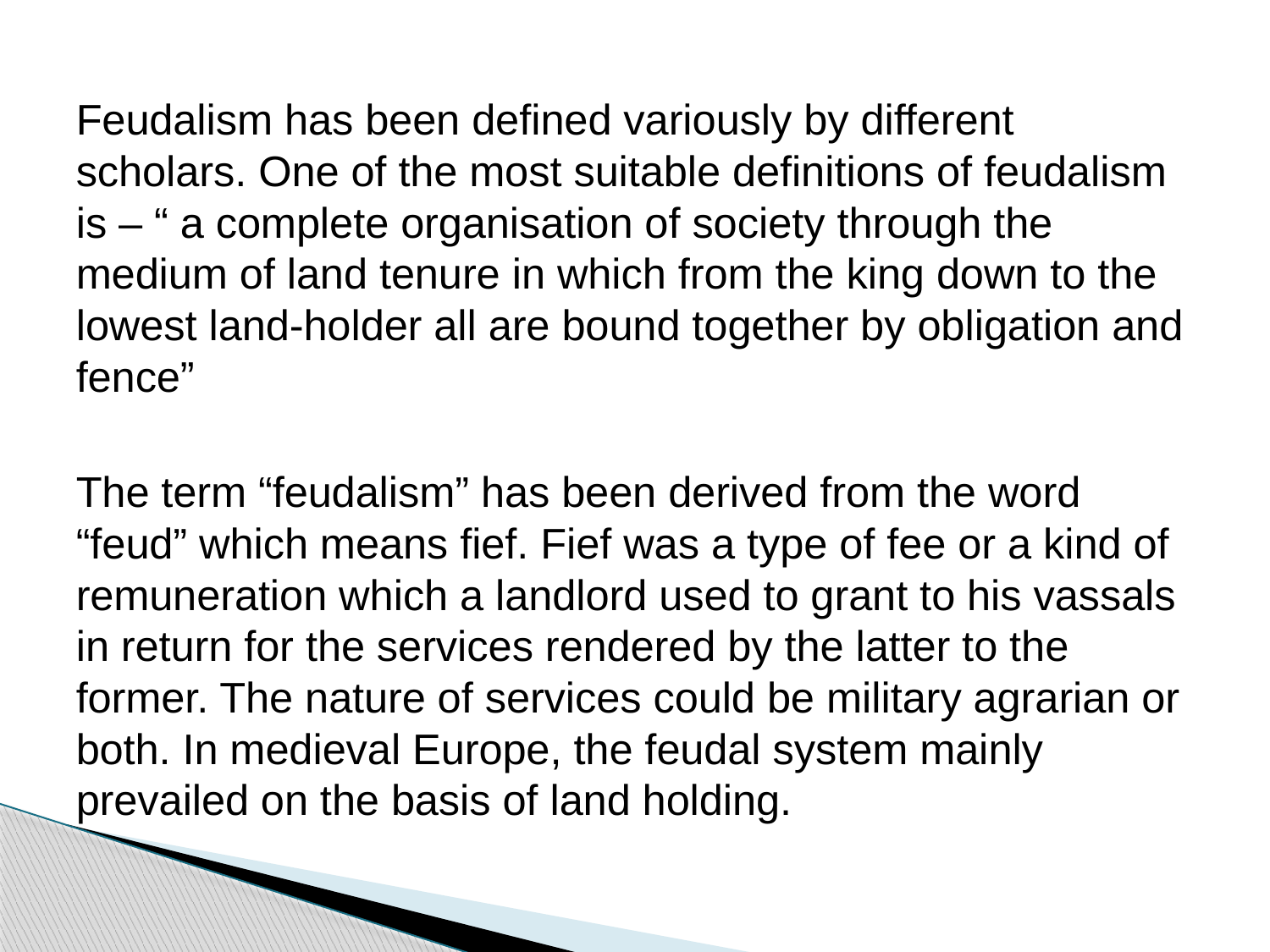

Feudalism has been defined variously by different scholars. One of the most suitable definitions of feudalism is – “ a complete organisation of society through the medium of land tenure in which from the king down to the lowest land-holder all are bound together by obligation and fence”

The term “feudalism” has been derived from the word “feud” which means fief. Fief was a type of fee or a kind of remuneration which a landlord used to grant to his vassals in return for the services rendered by the latter to the former. The nature of services could be military agrarian or both. In medieval Europe, the feudal system mainly prevailed on the basis of land holding.